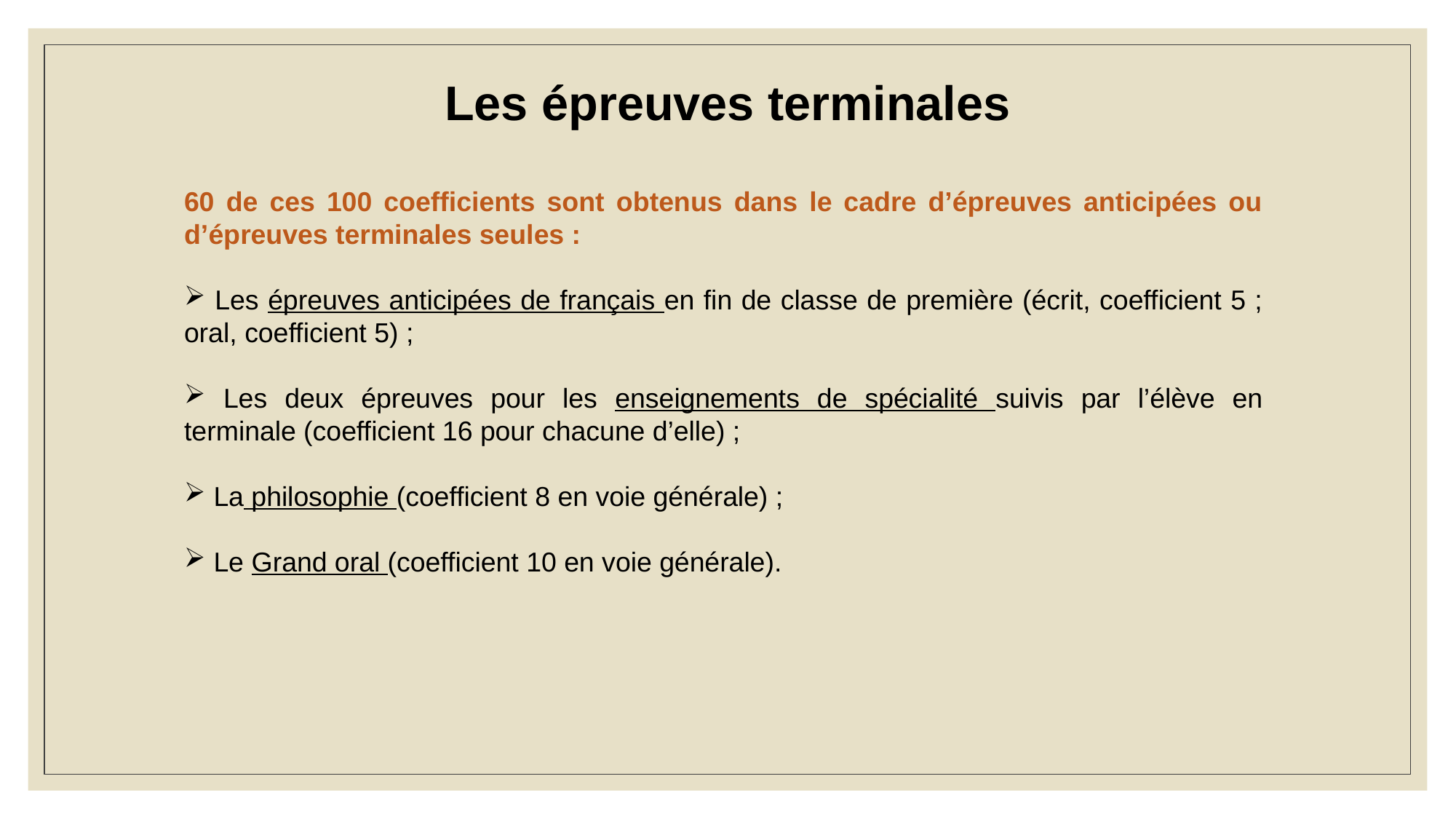

# Les épreuves terminales

60 de ces 100 coefficients sont obtenus dans le cadre d’épreuves anticipées ou d’épreuves terminales seules :

 Les épreuves anticipées de français en fin de classe de première (écrit, coefficient 5 ; oral, coefficient 5) ;

 Les deux épreuves pour les enseignements de spécialité suivis par l’élève en terminale (coefficient 16 pour chacune d’elle) ;

 La philosophie (coefficient 8 en voie générale) ;

 Le Grand oral (coefficient 10 en voie générale).